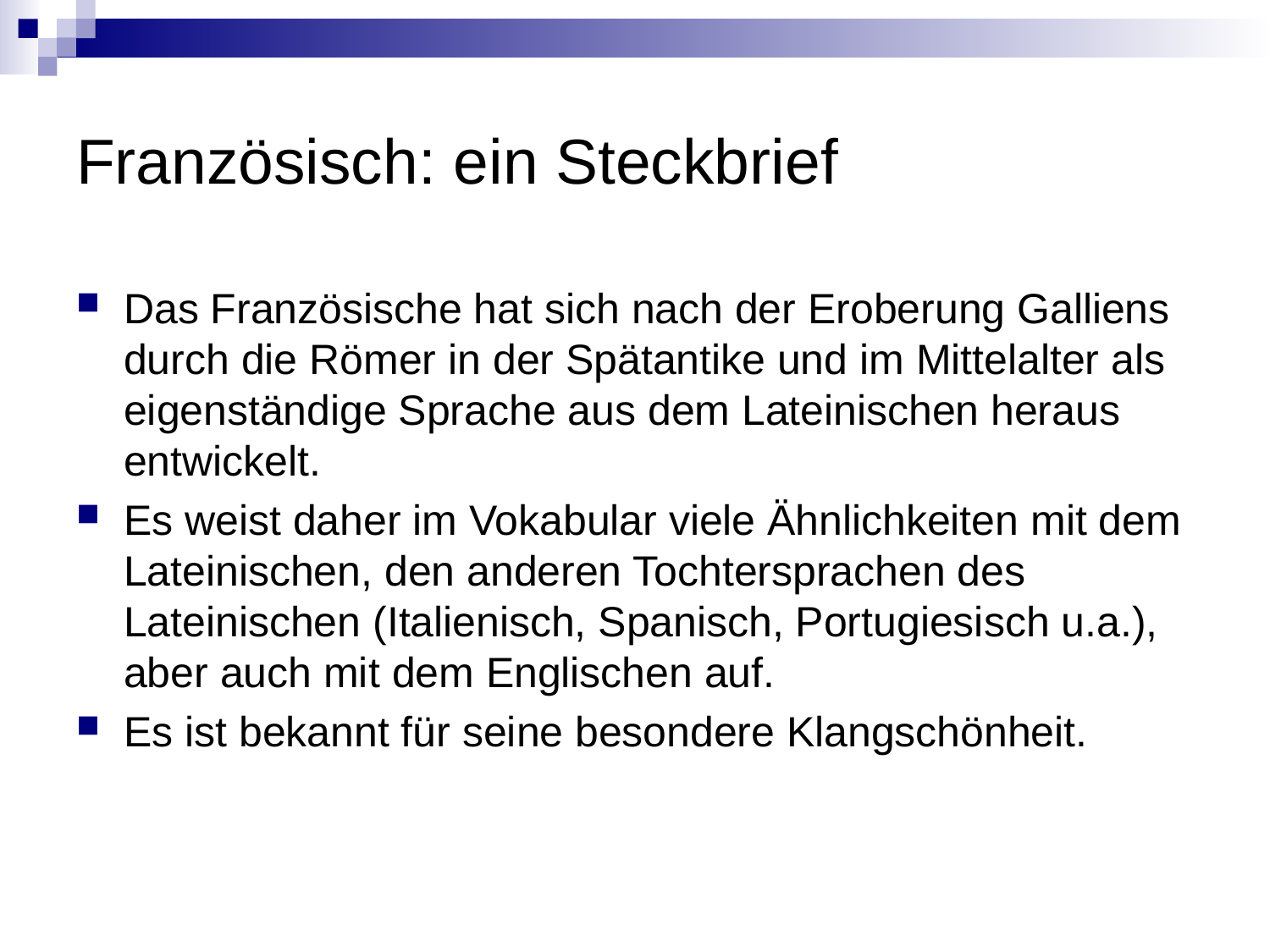

# Französisch: ein Steckbrief
Das Französische hat sich nach der Eroberung Galliens durch die Römer in der Spätantike und im Mittelalter als eigenständige Sprache aus dem Lateinischen heraus entwickelt.
Es weist daher im Vokabular viele Ähnlichkeiten mit dem Lateinischen, den anderen Tochtersprachen des Lateinischen (Italienisch, Spanisch, Portugiesisch u.a.), aber auch mit dem Englischen auf.
Es ist bekannt für seine besondere Klangschönheit.